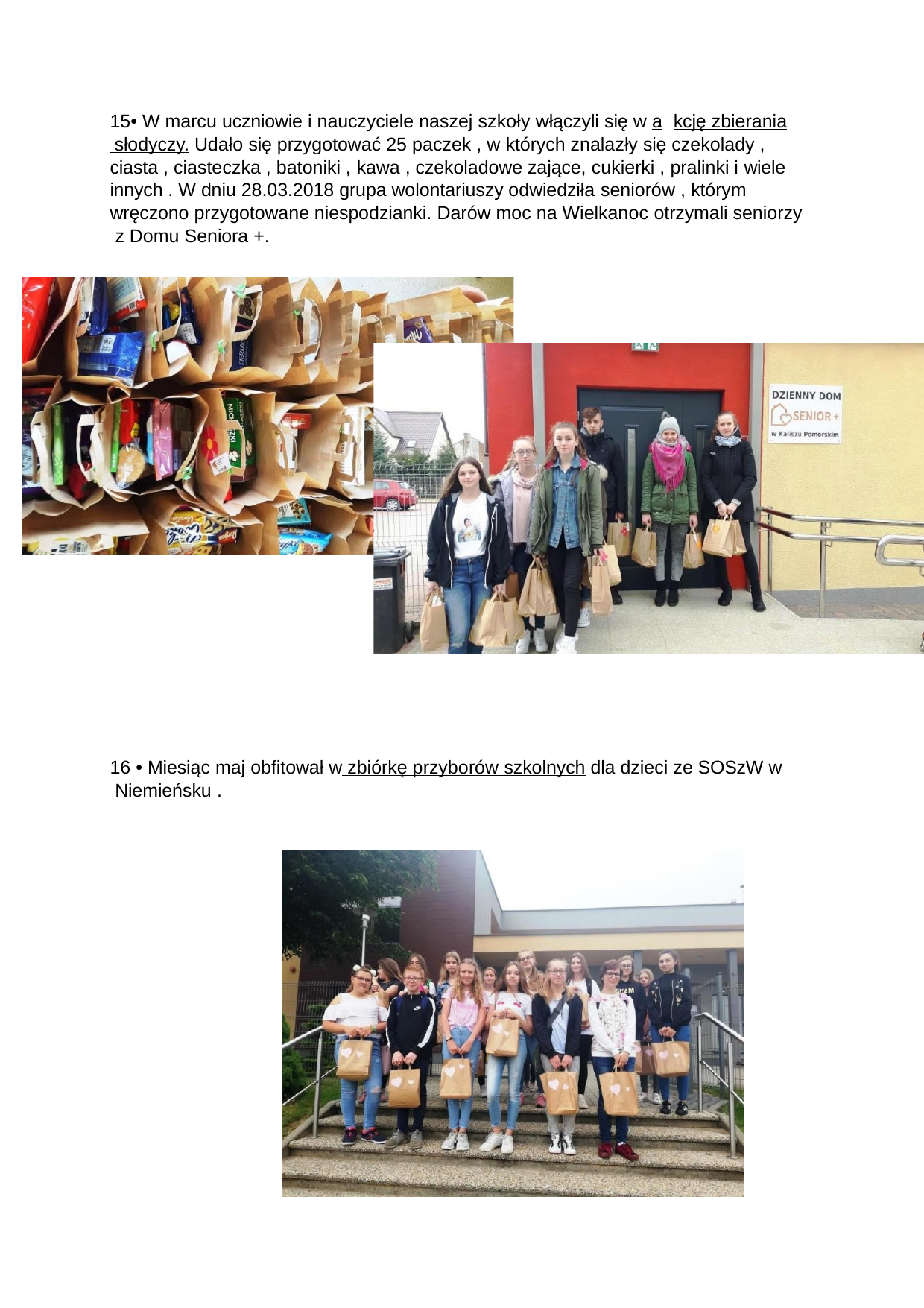

15• W marcu uczniowie i nauczyciele naszej szkoły włączyli się w a kcję zbierania
 słodyczy. Udało się przygotować 25 paczek , w których znalazły się czekolady ,  ciasta , ciasteczka , batoniki , kawa , czekoladowe zające, cukierki , pralinki i wiele  innych . W dniu 28.03.2018 grupa wolontariuszy odwiedziła seniorów , którym  wręczono przygotowane niespodzianki. Darów moc na Wielkanoc otrzymali seniorzy  z Domu Seniora +.

16 • Miesiąc maj obfitował w zbiórkę przyborów szkolnych dla dzieci ze SOSzW w  Niemieńsku .